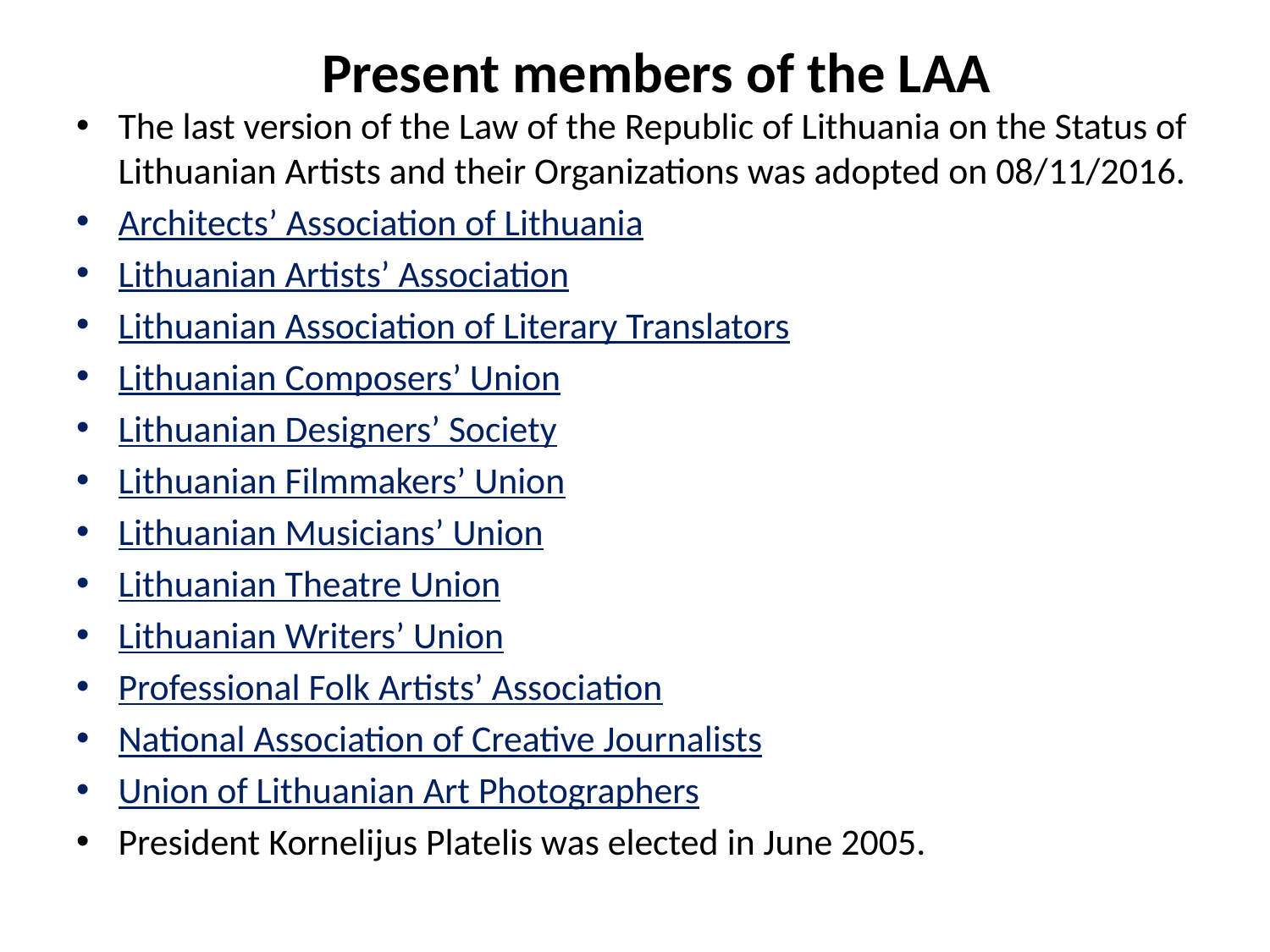

# Present members of the LAA
The last version of the Law of the Republic of Lithuania on the Status of Lithuanian Artists and their Organizations was adopted on 08/11/2016.
Architects’ Association of Lithuania
Lithuanian Artists’ Association
Lithuanian Association of Literary Translators
Lithuanian Composers’ Union
Lithuanian Designers’ Society
Lithuanian Filmmakers’ Union
Lithuanian Musicians’ Union
Lithuanian Theatre Union
Lithuanian Writers’ Union
Professional Folk Artists’ Association
National Association of Creative Journalists
Union of Lithuanian Art Photographers
President Kornelijus Platelis was elected in June 2005.